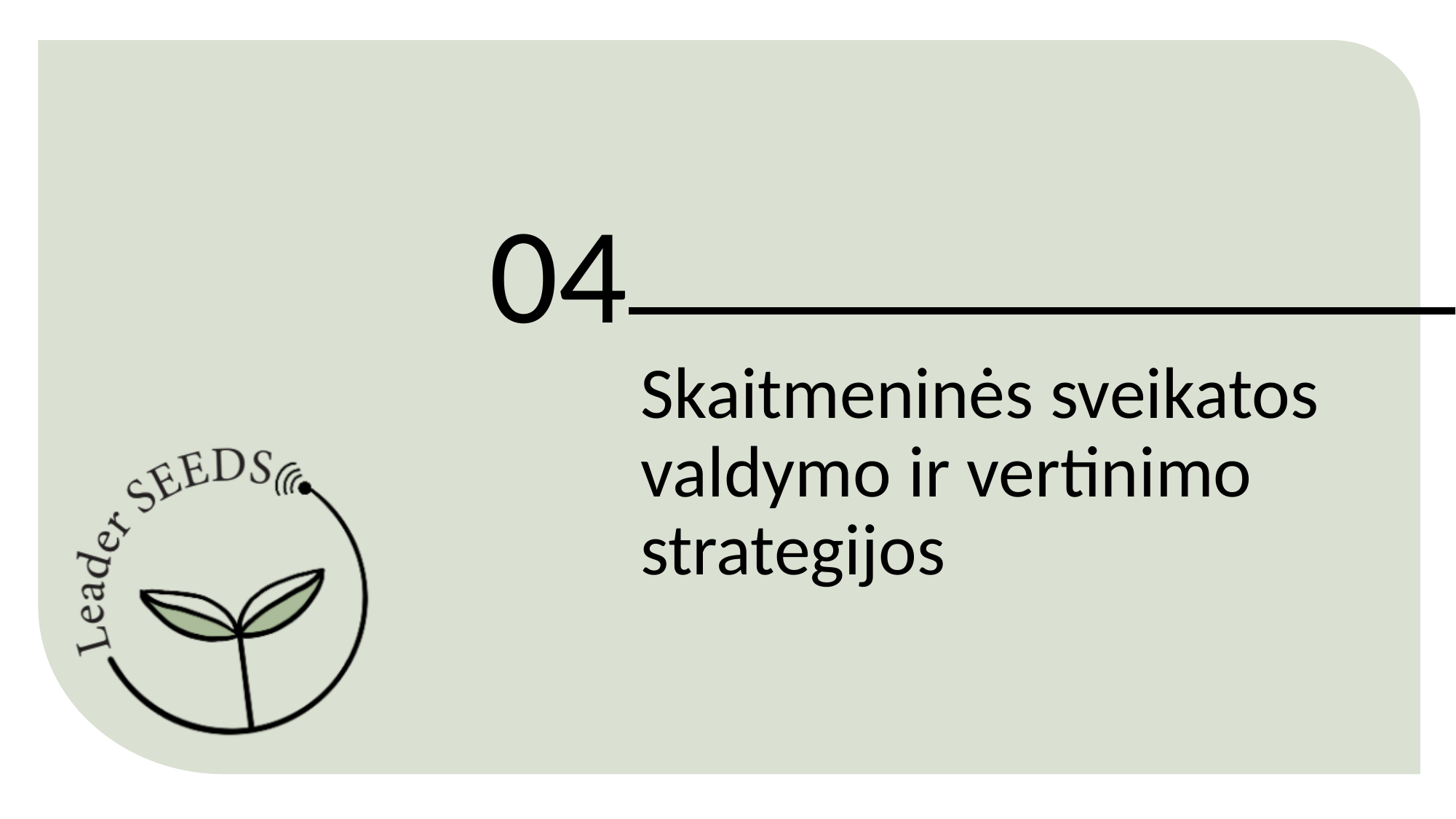

04
Skaitmeninės sveikatos valdymo ir vertinimo strategijos